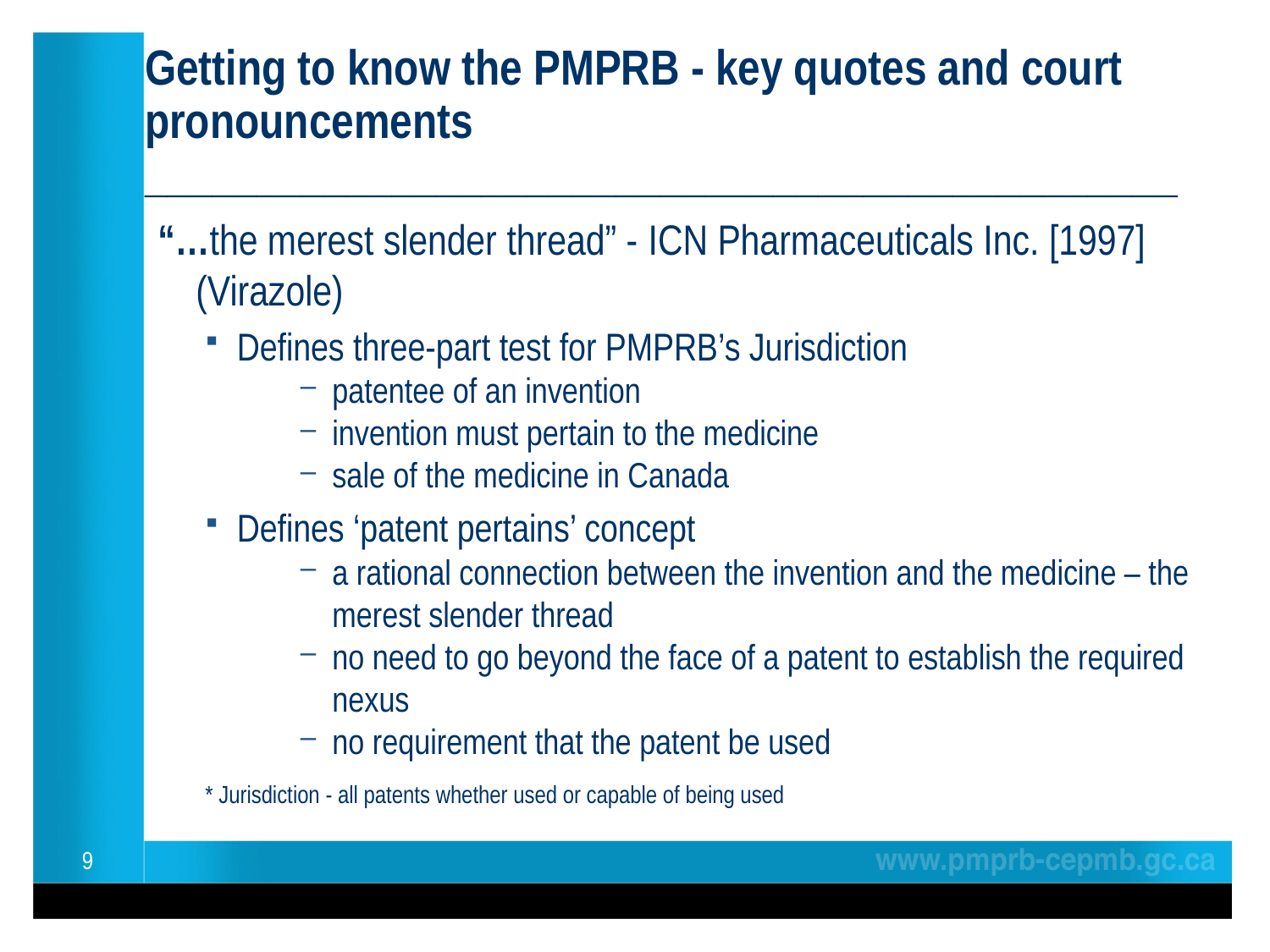

Getting to know the PMPRB - key quotes and court pronouncements
______________________________________________
“…the merest slender thread” - ICN Pharmaceuticals Inc. [1997] (Virazole)
Defines three-part test for PMPRB’s Jurisdiction
patentee of an invention
invention must pertain to the medicine
sale of the medicine in Canada
Defines ‘patent pertains’ concept
a rational connection between the invention and the medicine – the merest slender thread
no need to go beyond the face of a patent to establish the required nexus
no requirement that the patent be used
* Jurisdiction - all patents whether used or capable of being used

9